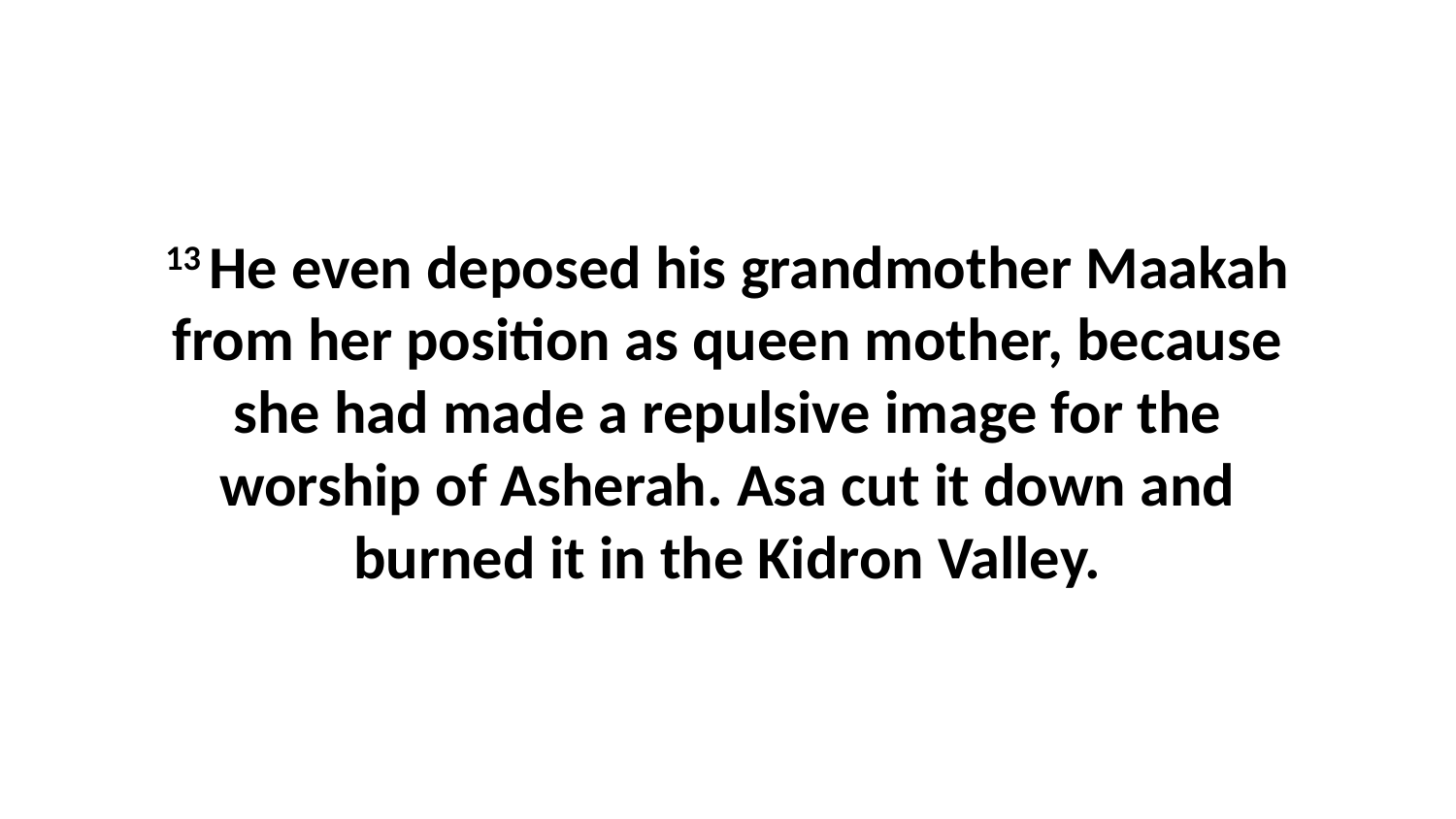

13 He even deposed his grandmother Maakah from her position as queen mother, because she had made a repulsive image for the worship of Asherah. Asa cut it down and burned it in the Kidron Valley.